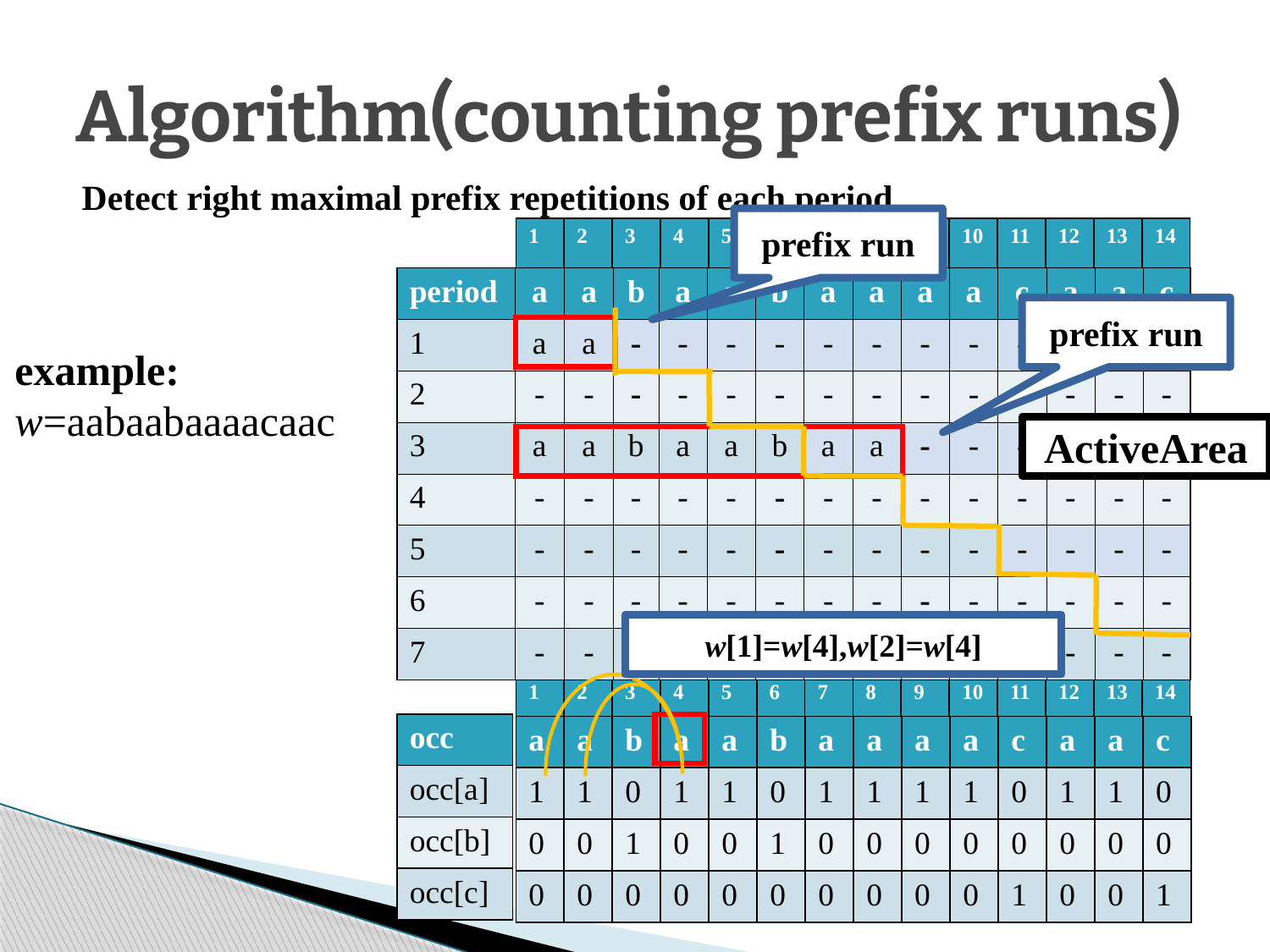

# Algorithm(counting prefix runs)
Detect right maximal prefix repetitions of each period
prefix run
| 1 | 2 | 3 | 4 | 5 | 6 | 7 | 8 | 9 | 10 | 11 | 12 | 13 | 14 |
| --- | --- | --- | --- | --- | --- | --- | --- | --- | --- | --- | --- | --- | --- |
| period | a | a | b | a | a | b | a | a | a | a | c | a | a | c |
| --- | --- | --- | --- | --- | --- | --- | --- | --- | --- | --- | --- | --- | --- | --- |
| 1 | 1 | 1 | 0 | 0 | 0 | 0 | 0 | 0 | 0 | 0 | 0 | 0 | 0 | 0 |
| 2 | 1 | 1 | 0 | 0 | 0 | 0 | 0 | 0 | 0 | 0 | 0 | 0 | 0 | 0 |
| 3 | 1 | 1 | 1 | 1 | 1 | 1 | 1 | 1 | 0 | 0 | 0 | 0 | 0 | 0 |
| 4 | 1 | 1 | 1 | 1 | 1 | 0 | 0 | 0 | 0 | 0 | 0 | 0 | 0 | 0 |
| 5 | 1 | 1 | 1 | 1 | 1 | 0 | 0 | 0 | 0 | 0 | 0 | 0 | 0 | 0 |
| 6 | 1 | 1 | 1 | 1 | 1 | 1 | 1 | 1 | 0 | 0 | 0 | 0 | 0 | 0 |
| 7 | 1 | 1 | 1 | 1 | 1 | 1 | 1 | 1 | 1 | 0 | 0 | 0 | 0 | 0 |
| period | a | a | b | a | a | b | a | a | a | a | c | a | a | c |
| --- | --- | --- | --- | --- | --- | --- | --- | --- | --- | --- | --- | --- | --- | --- |
| 1 | a | a | - | - | - | - | - | - | - | - | - | - | - | - |
| 2 | - | - | - | - | - | - | - | - | - | - | - | - | - | - |
| 3 | a | a | b | a | a | b | a | a | - | - | - | - | - | - |
| 4 | - | - | - | - | - | - | - | - | - | - | - | - | - | - |
| 5 | - | - | - | - | - | - | - | - | - | - | - | - | - | - |
| 6 | - | - | - | - | - | - | - | - | - | - | - | - | - | - |
| 7 | - | - | - | - | - | - | - | - | - | - | - | - | - | - |
prefix run

example:
w=aabaabaaaacaac
ActiveArea

w[1]=w[4],w[2]=w[4]

| 1 | 2 | 3 | 4 | 5 | 6 | 7 | 8 | 9 | 10 | 11 | 12 | 13 | 14 |
| --- | --- | --- | --- | --- | --- | --- | --- | --- | --- | --- | --- | --- | --- |
| occ |
| --- |
| occ[a] |
| occ[b] |
| occ[c] |

| a | a | b | a | a | b | a | a | a | a | c | a | a | c |
| --- | --- | --- | --- | --- | --- | --- | --- | --- | --- | --- | --- | --- | --- |
| 1 | 1 | 0 | 1 | 1 | 0 | 1 | 1 | 1 | 1 | 0 | 1 | 1 | 0 |
| 0 | 0 | 1 | 0 | 0 | 1 | 0 | 0 | 0 | 0 | 0 | 0 | 0 | 0 |
| 0 | 0 | 0 | 0 | 0 | 0 | 0 | 0 | 0 | 0 | 1 | 0 | 0 | 1 |